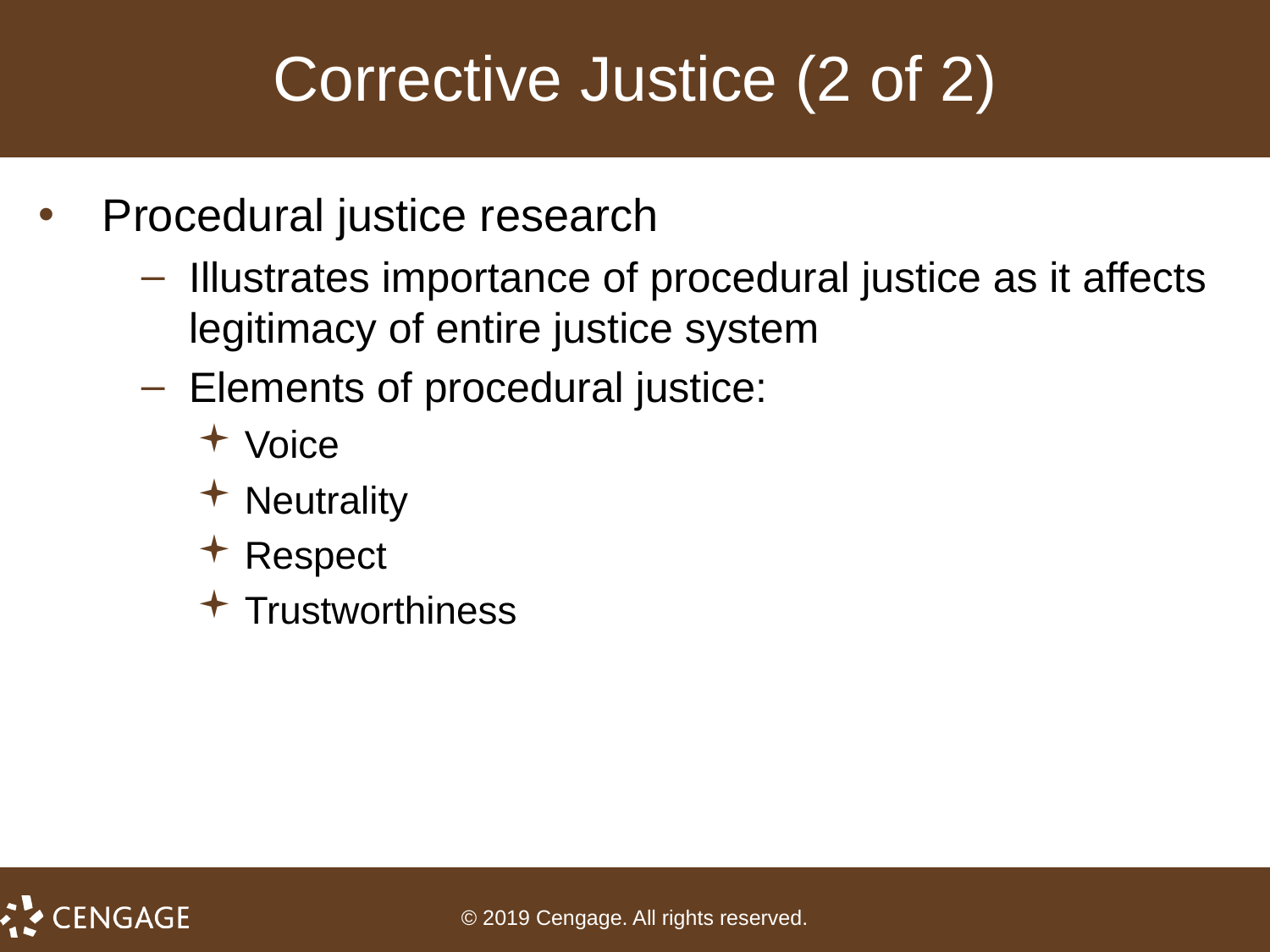

# Corrective Justice (2 of 2)
Procedural justice research
Illustrates importance of procedural justice as it affects legitimacy of entire justice system
Elements of procedural justice:
Voice
Neutrality
Respect
Trustworthiness